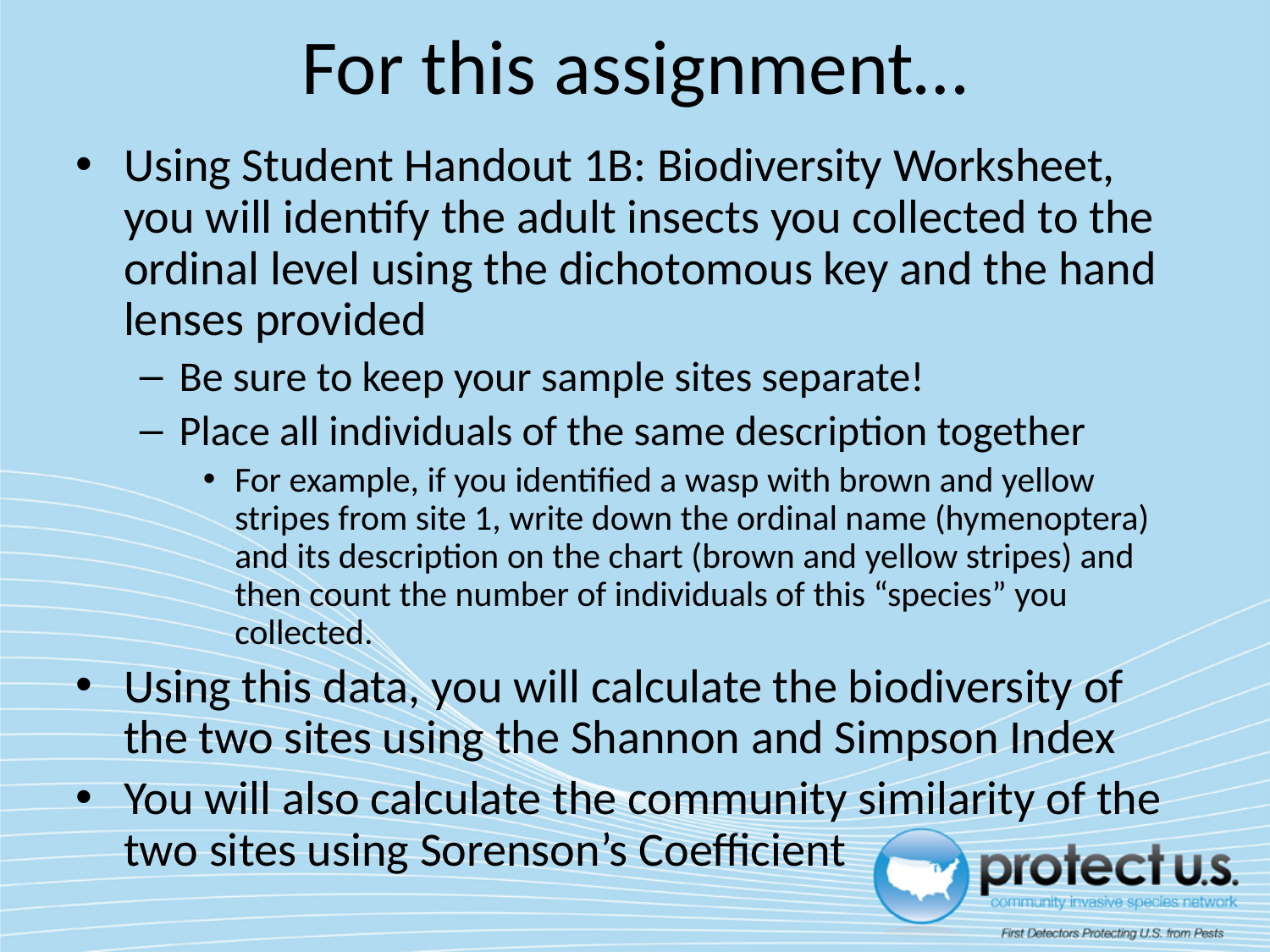

For this assignment…
Using Student Handout 1B: Biodiversity Worksheet, you will identify the adult insects you collected to the ordinal level using the dichotomous key and the hand lenses provided
Be sure to keep your sample sites separate!
Place all individuals of the same description together
For example, if you identified a wasp with brown and yellow stripes from site 1, write down the ordinal name (hymenoptera) and its description on the chart (brown and yellow stripes) and then count the number of individuals of this “species” you collected.
Using this data, you will calculate the biodiversity of the two sites using the Shannon and Simpson Index
You will also calculate the community similarity of the two sites using Sorenson’s Coefficient